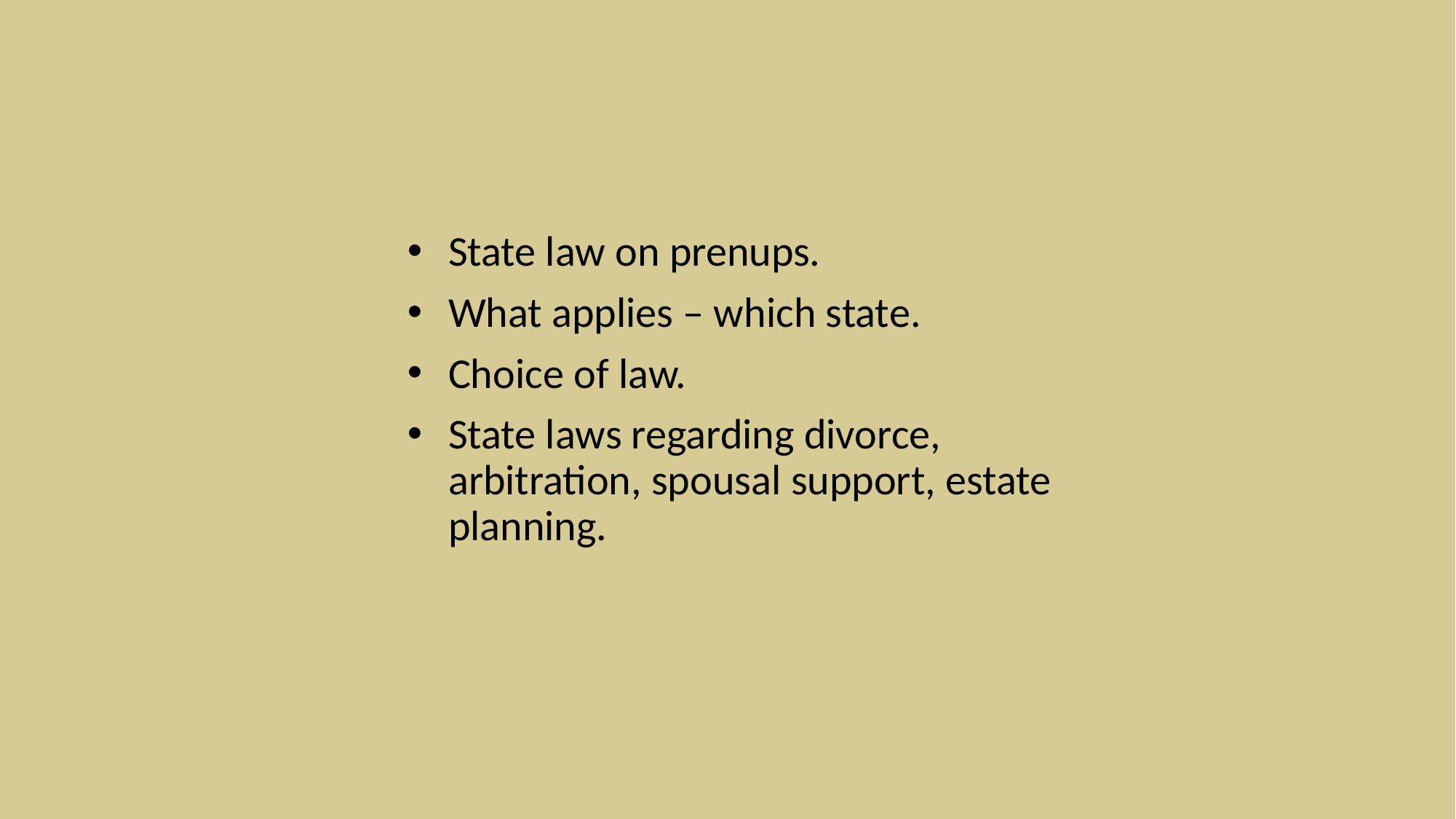

State law on prenups.
What applies – which state.
Choice of law.
State laws regarding divorce, arbitration, spousal support, estate planning.